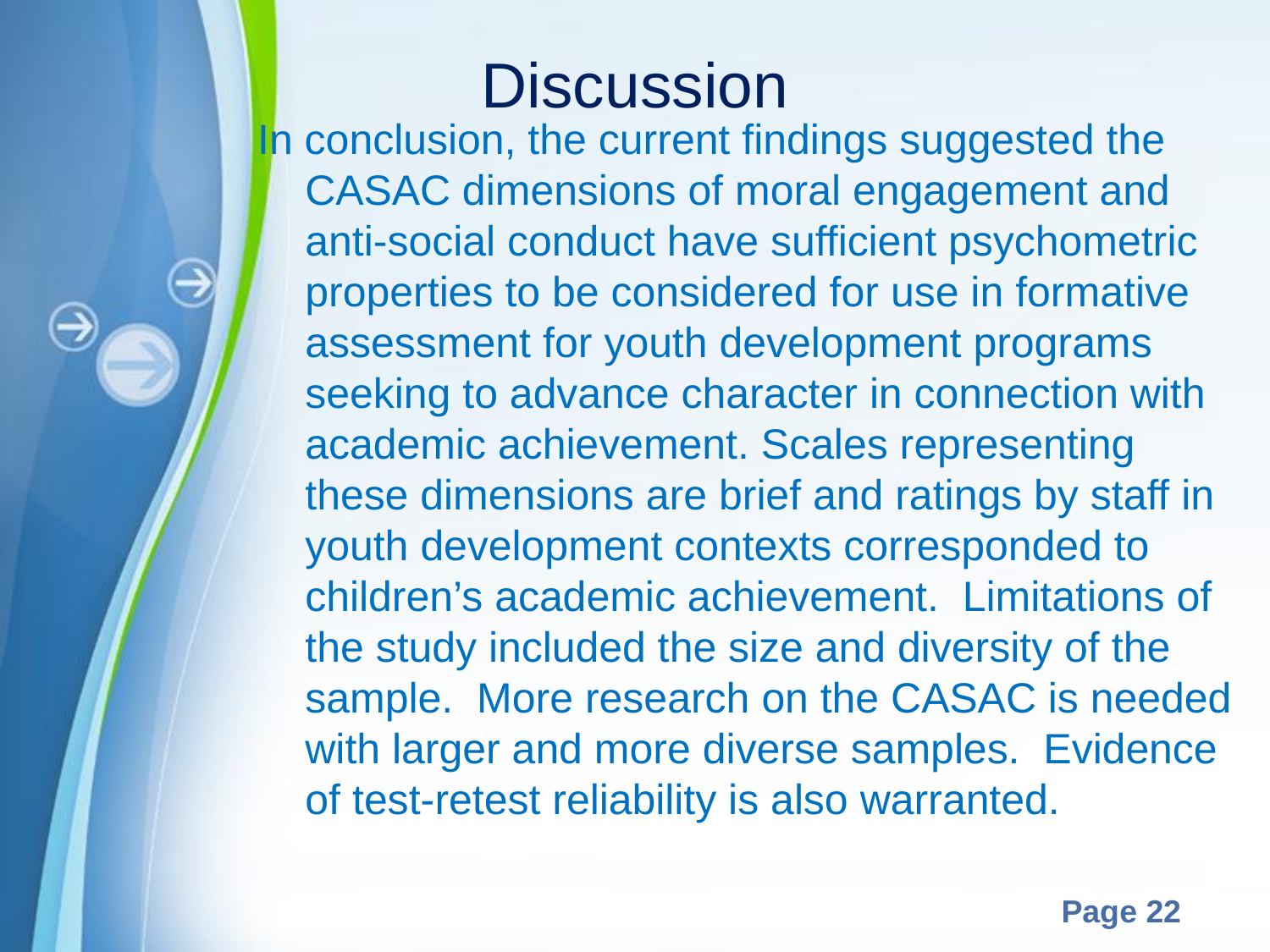

# Discussion
In conclusion, the current findings suggested the CASAC dimensions of moral engagement and anti-social conduct have sufficient psychometric properties to be considered for use in formative assessment for youth development programs seeking to advance character in connection with academic achievement. Scales representing these dimensions are brief and ratings by staff in youth development contexts corresponded to children’s academic achievement.  Limitations of the study included the size and diversity of the sample.  More research on the CASAC is needed with larger and more diverse samples.  Evidence of test-retest reliability is also warranted.